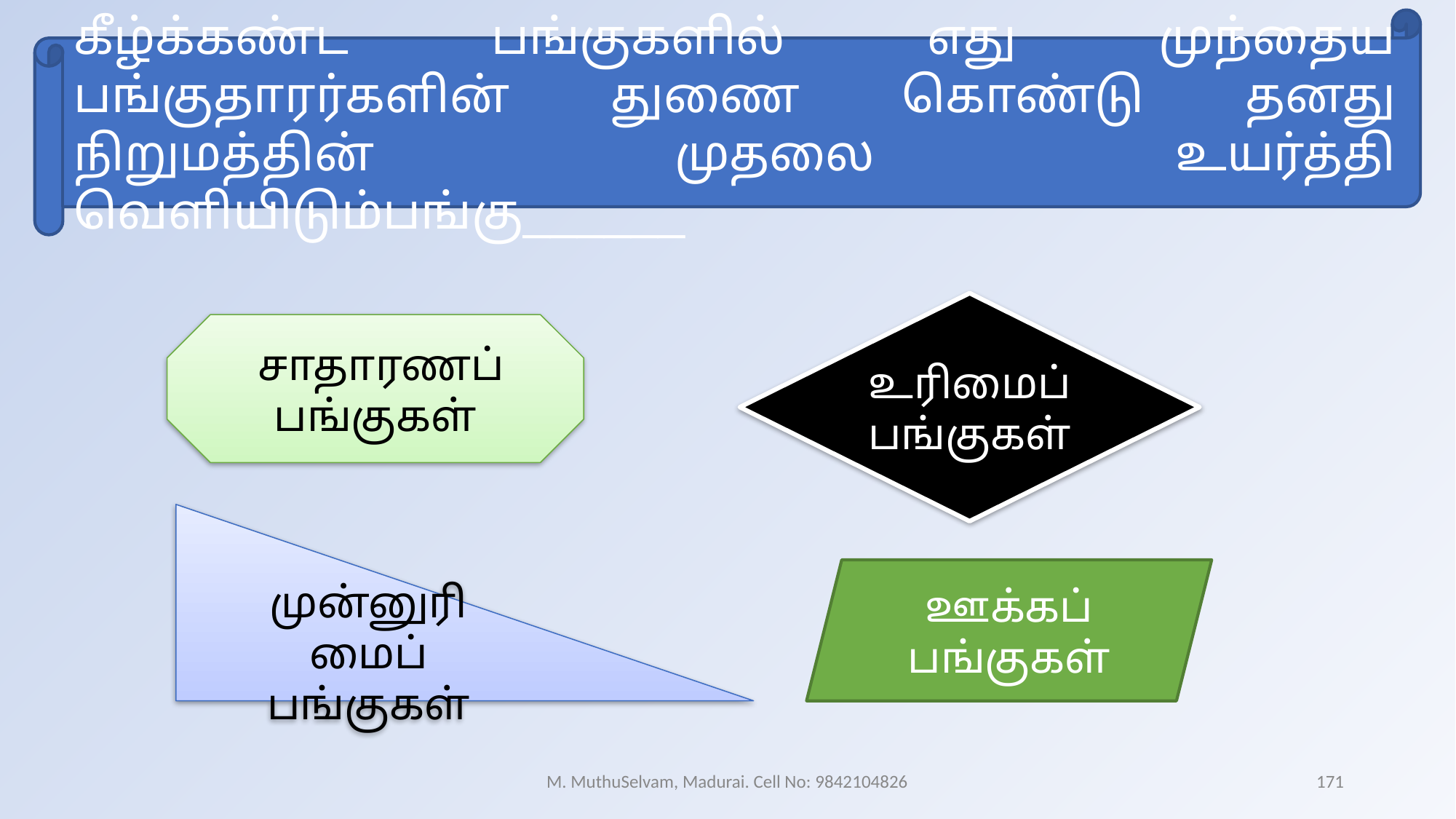

கீழ்க்கண்ட பங்குகளில் எது முந்தைய பங்குதாரர்களின் துணை கொண்டு தனது நிறுமத்தின் முதலை உயர்த்தி வெளியிடும்பங்கு______
உரிமைப் பங்குகள்
 சாதாரணப் பங்குகள்
முன்னுரிமைப் பங்குகள்
ஊக்கப் பங்குகள்
M. MuthuSelvam, Madurai. Cell No: 9842104826
171